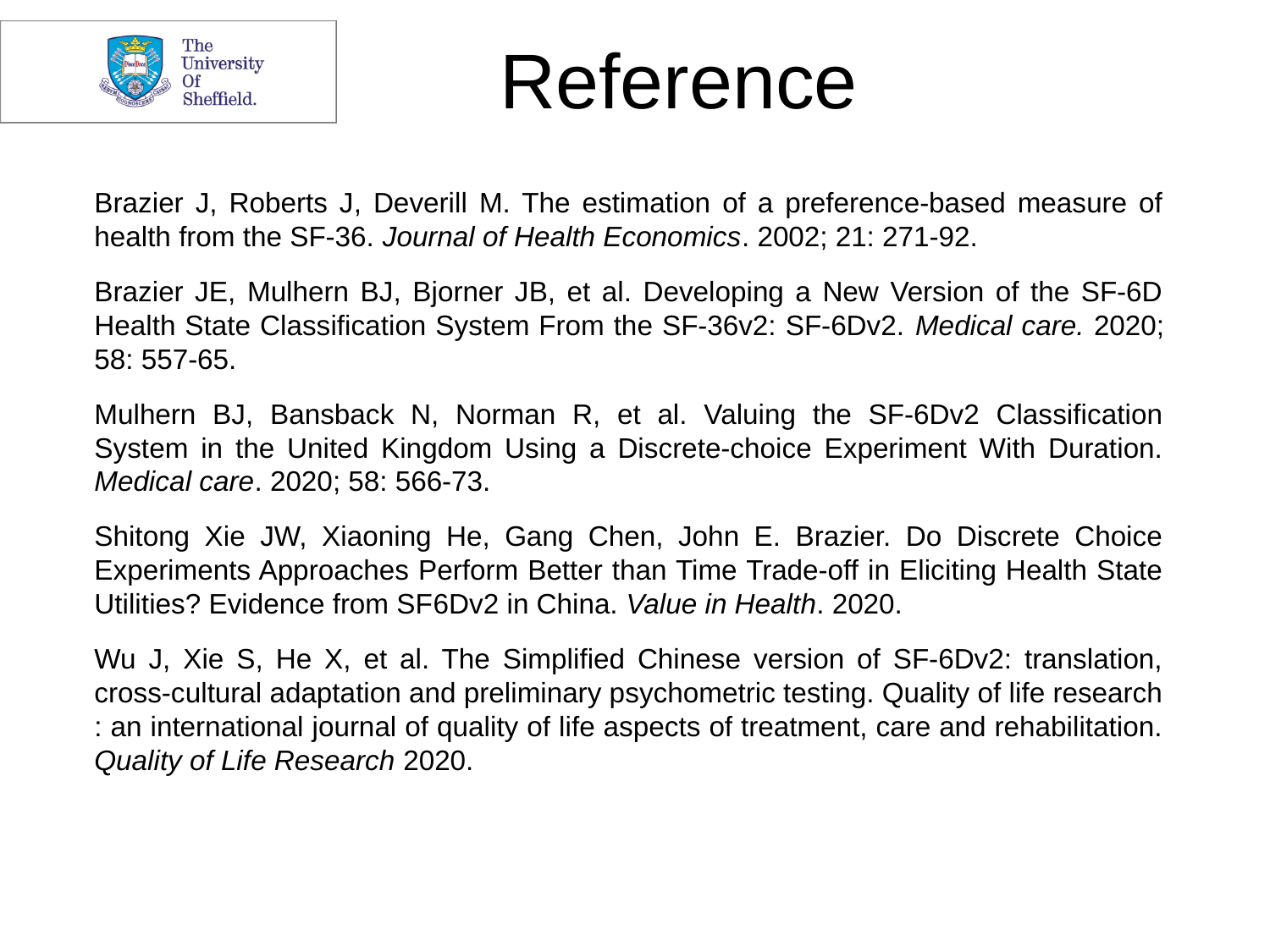

# Reference
Brazier J, Roberts J, Deverill M. The estimation of a preference-based measure of health from the SF-36. Journal of Health Economics. 2002; 21: 271-92.
Brazier JE, Mulhern BJ, Bjorner JB, et al. Developing a New Version of the SF-6D Health State Classification System From the SF-36v2: SF-6Dv2. Medical care. 2020; 58: 557-65.
Mulhern BJ, Bansback N, Norman R, et al. Valuing the SF-6Dv2 Classification System in the United Kingdom Using a Discrete-choice Experiment With Duration. Medical care. 2020; 58: 566-73.
Shitong Xie JW, Xiaoning He, Gang Chen, John E. Brazier. Do Discrete Choice Experiments Approaches Perform Better than Time Trade-off in Eliciting Health State Utilities? Evidence from SF­6Dv2 in China. Value in Health. 2020.
Wu J, Xie S, He X, et al. The Simplified Chinese version of SF-6Dv2: translation, cross-cultural adaptation and preliminary psychometric testing. Quality of life research : an international journal of quality of life aspects of treatment, care and rehabilitation. Quality of Life Research 2020.